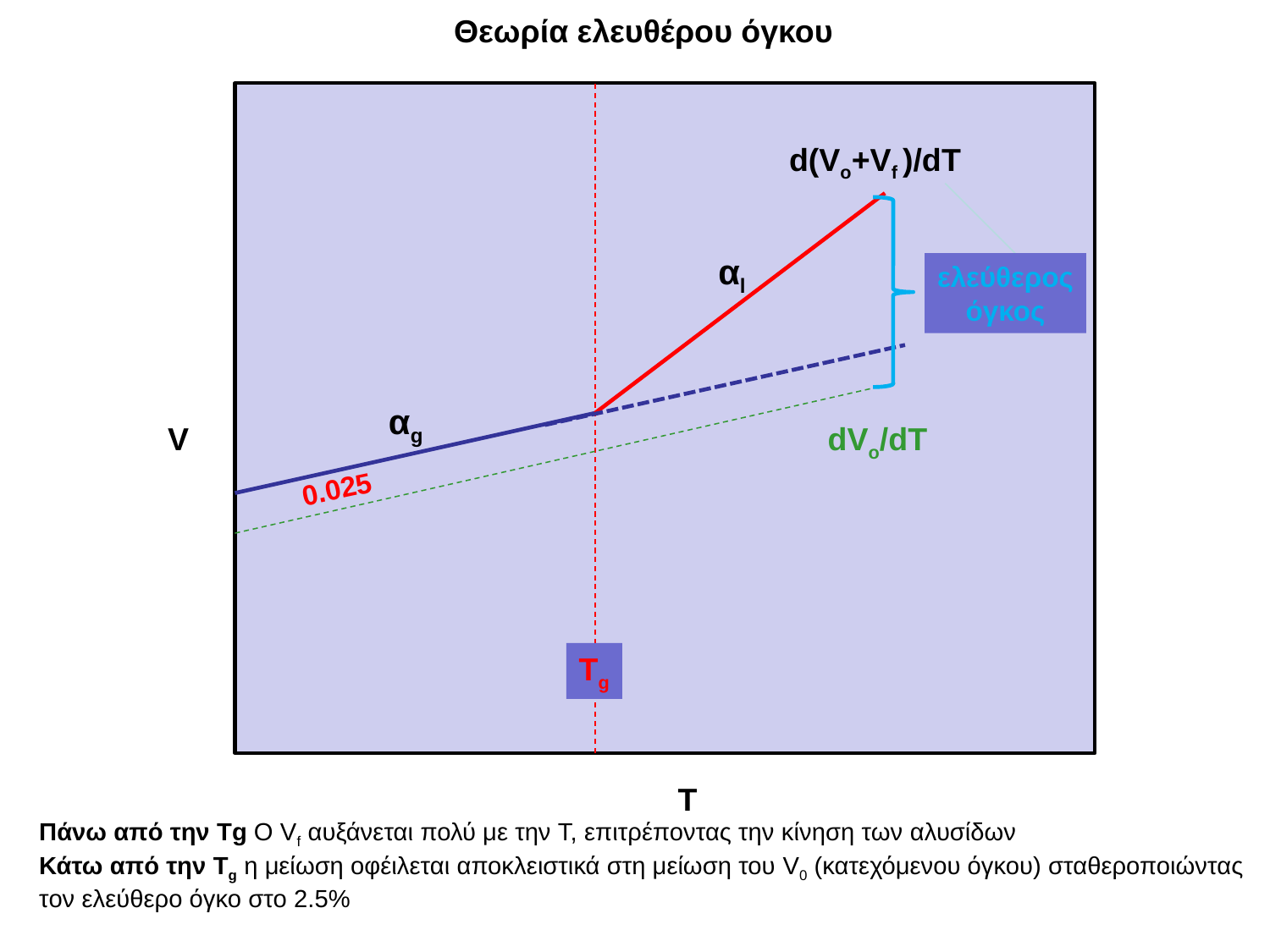

Θεωρία ελευθέρου όγκου

d(Vo+Vf )/dT

αl
ελεύθερος
όγκος
αg
V
dVo/dT
0.025
Τg
Τ
Πάνω από την Τg Ο Vf αυξάνεται πολύ με την T, επιτρέποντας την κίνηση των αλυσίδων
Κάτω από την Tg η μείωση οφέιλεται αποκλειστικά στη μείωση του V0 (κατεχόμενου όγκου) σταθεροποιώντας τον ελεύθερο όγκο στο 2.5%